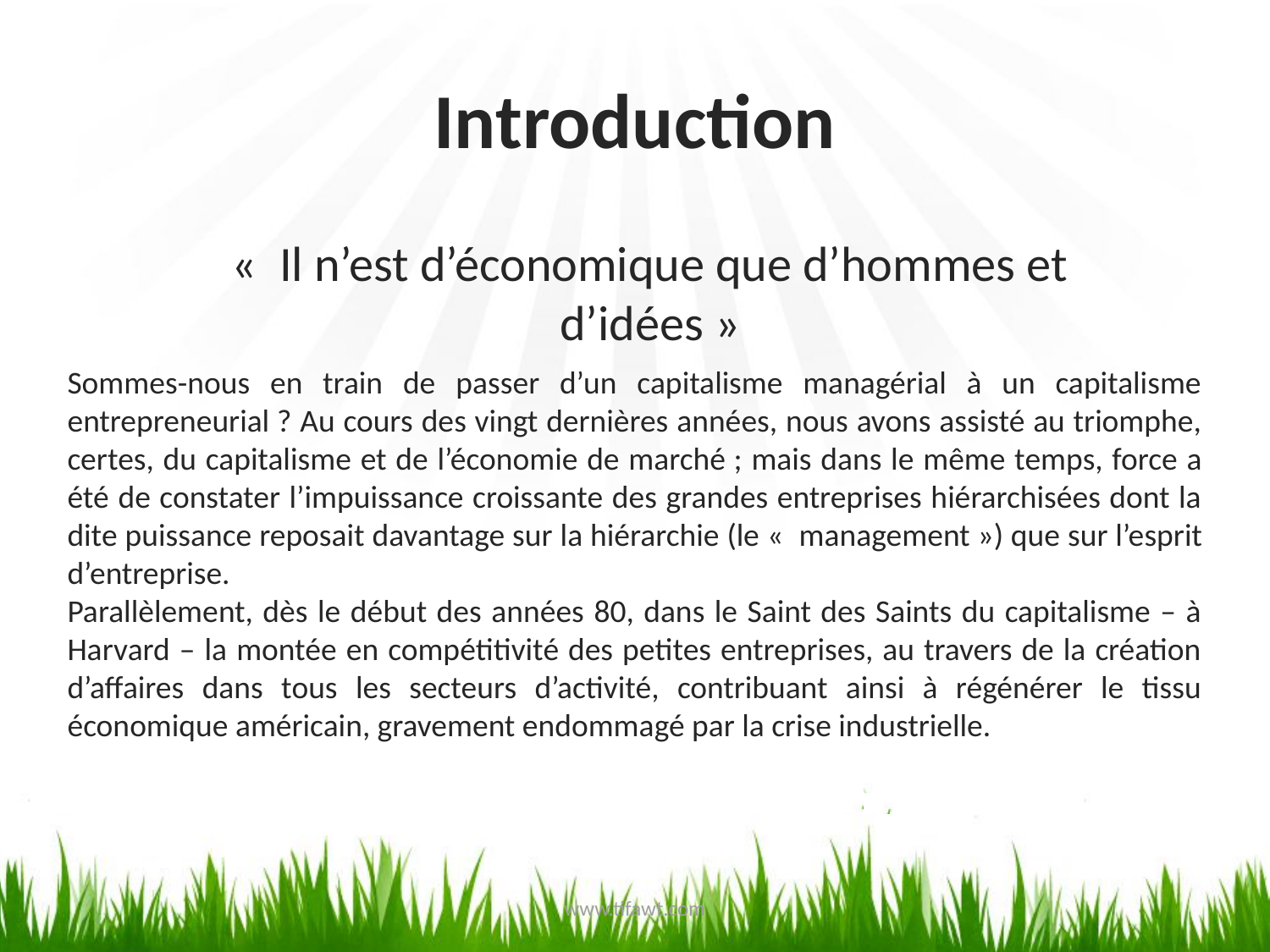

# Introduction
«  Il n’est d’économique que d’hommes et d’idées »
Sommes-nous en train de passer d’un capitalisme managérial à un capitalisme entrepreneurial ? Au cours des vingt dernières années, nous avons assisté au triomphe, certes, du capitalisme et de l’économie de marché ; mais dans le même temps, force a été de constater l’impuissance croissante des grandes entreprises hiérarchisées dont la dite puissance reposait davantage sur la hiérarchie (le «  management ») que sur l’esprit d’entreprise.
Parallèlement, dès le début des années 80, dans le Saint des Saints du capitalisme – à Harvard – la montée en compétitivité des petites entreprises, au travers de la création d’affaires dans tous les secteurs d’activité, contribuant ainsi à régénérer le tissu économique américain, gravement endommagé par la crise industrielle.
www.tifawt.com